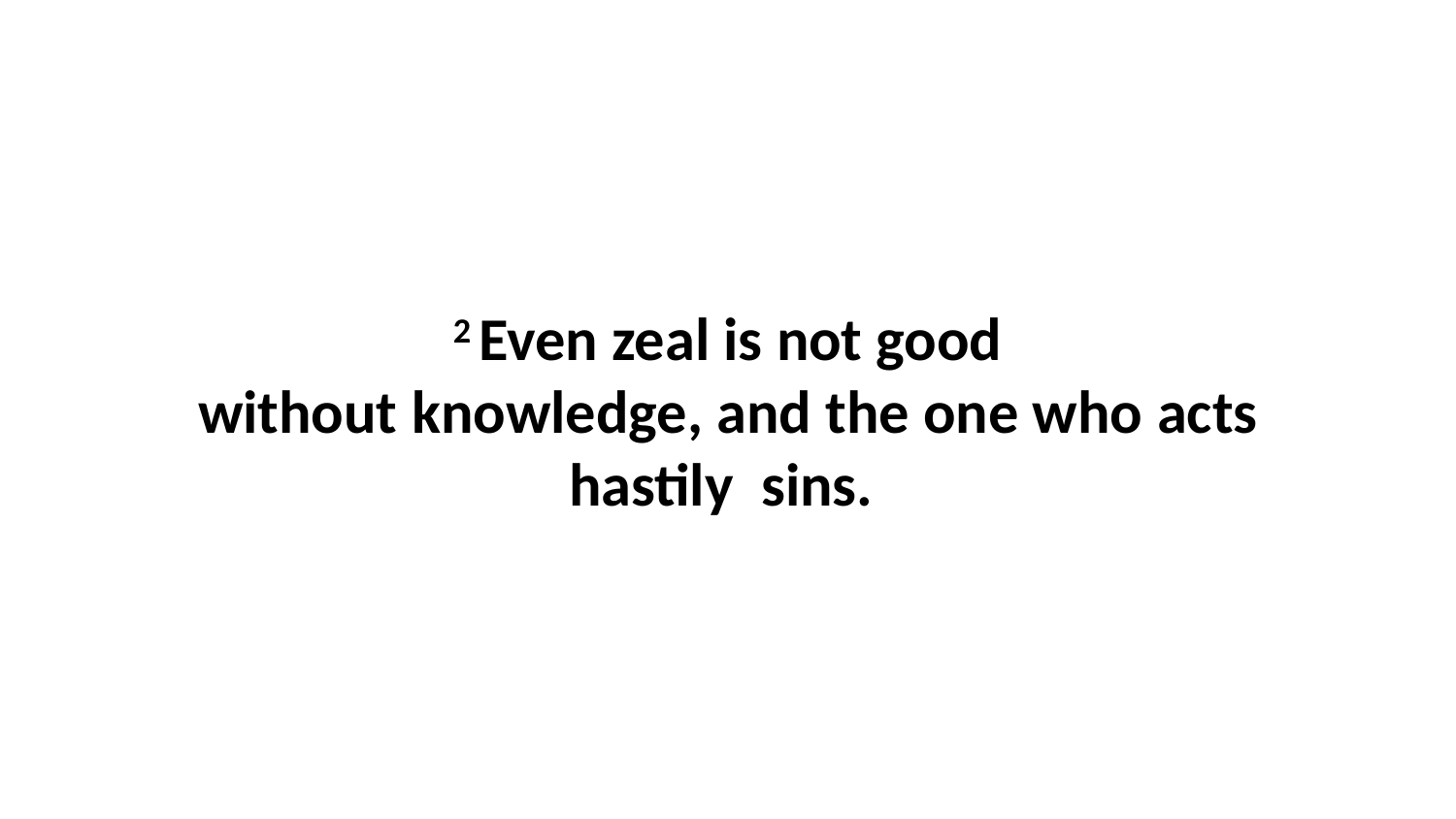

2 Even zeal is not good without knowledge, and the one who acts hastily  sins.